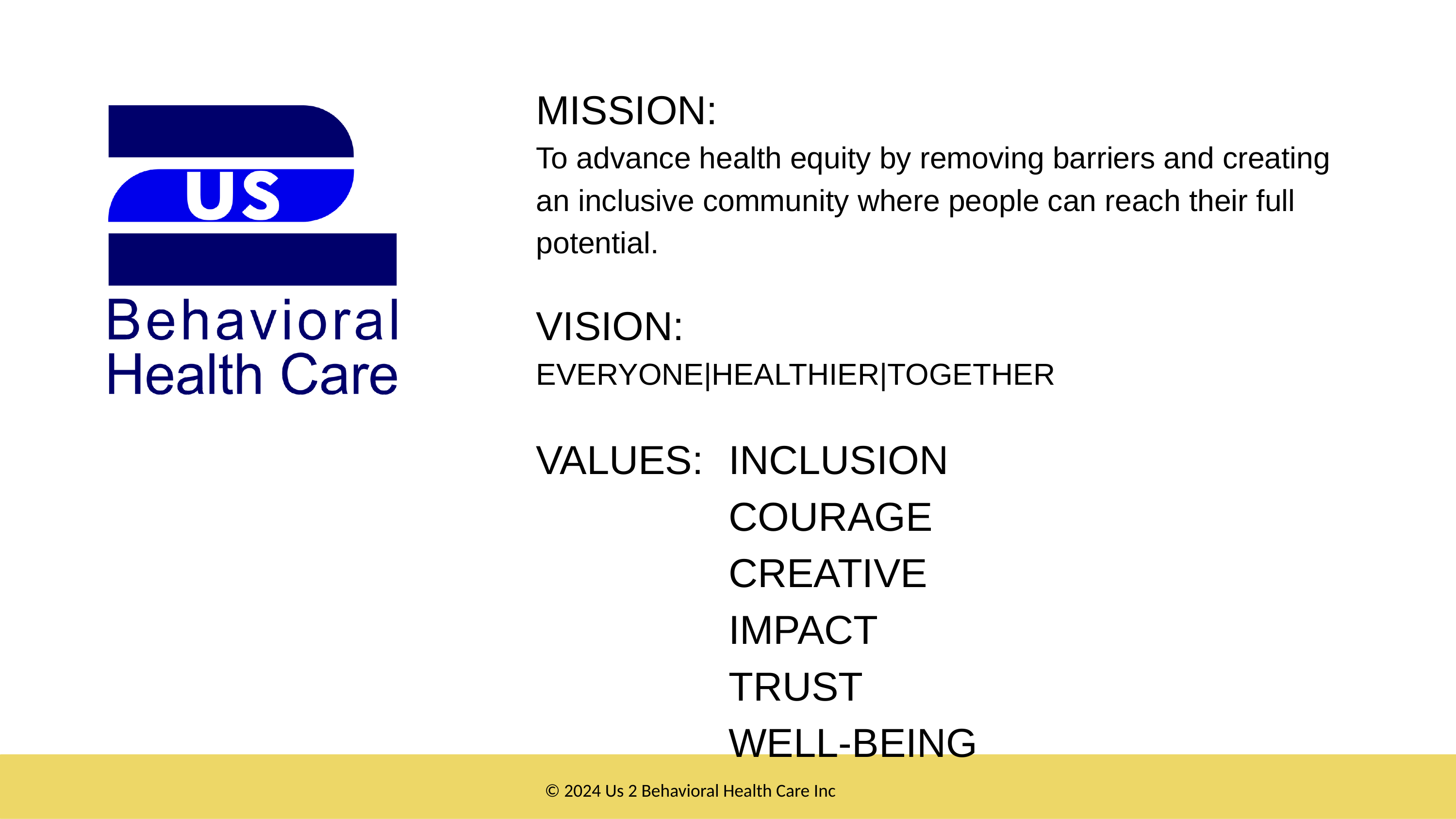

MISSION:
To advance health equity by removing barriers and creating an inclusive community where people can reach their full potential.

VISION:
EVERYONE|HEALTHIER|TOGETHER
VALUES:

INCLUSION
COURAGE
CREATIVE IMPACT
TRUST
WELL-BEING

© 2024 Us 2 Behavioral Health Care Inc